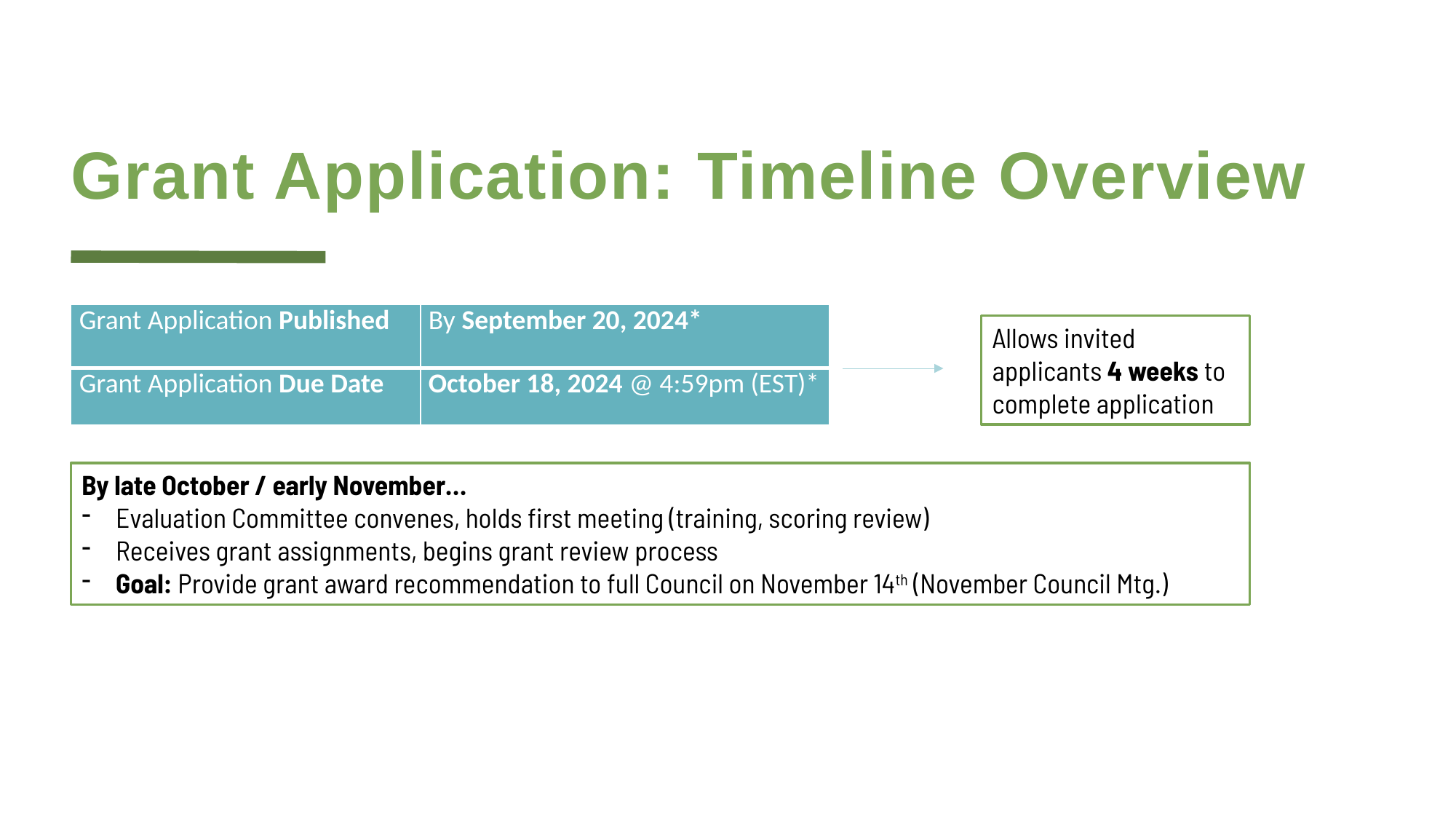

# Grant Application: Timeline Overview
| Grant Application Published | By September 20, 2024\* |
| --- | --- |
| Grant Application Due Date | October 18, 2024 @ 4:59pm (EST)\* |
Allows invited applicants 4 weeks to complete application
By late October / early November…
Evaluation Committee convenes, holds first meeting (training, scoring review)
Receives grant assignments, begins grant review process
Goal: Provide grant award recommendation to full Council on November 14th (November Council Mtg.)